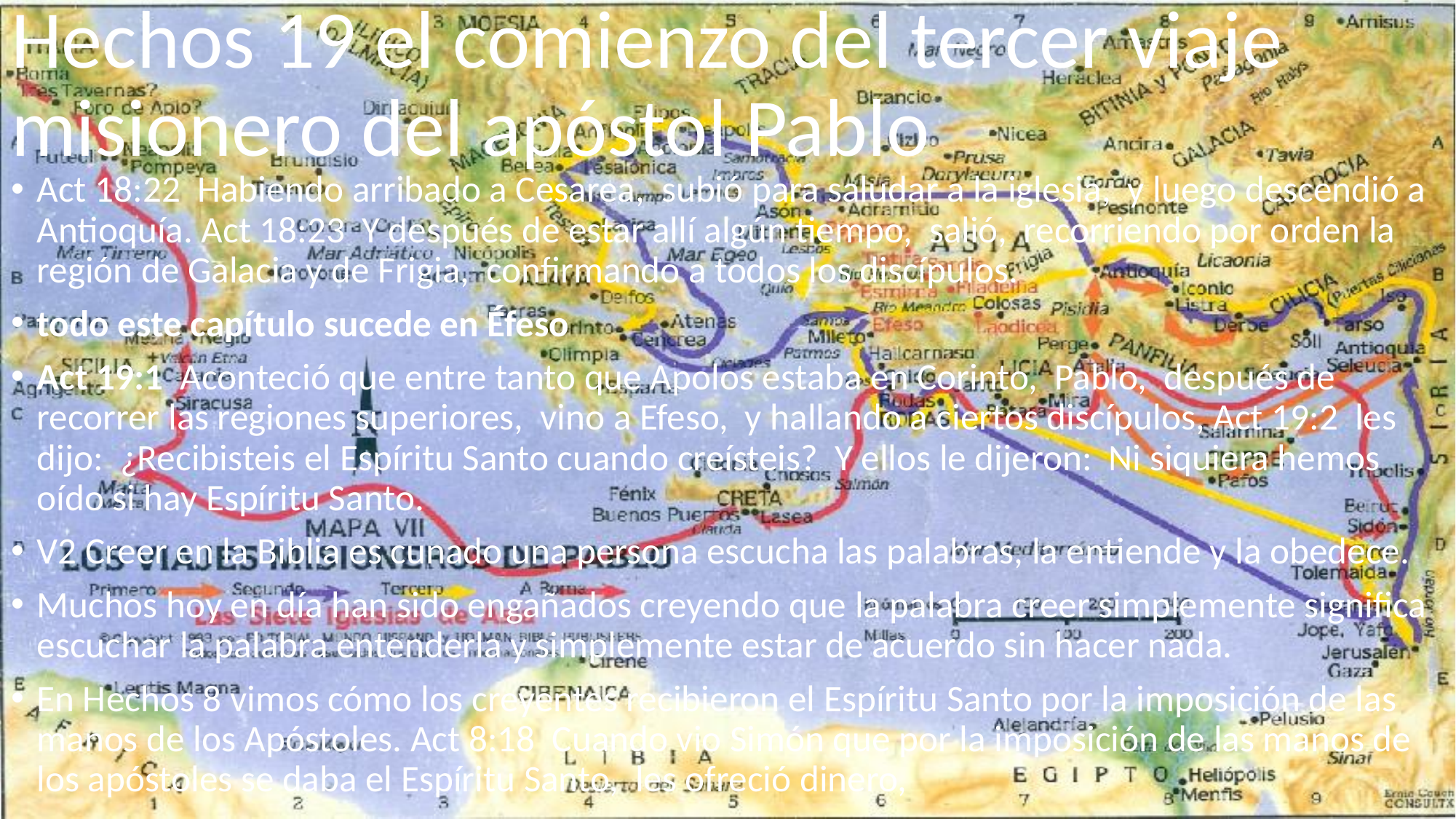

# Hechos 19 el comienzo del tercer viaje misionero del apóstol Pablo
Act 18:22  Habiendo arribado a Cesarea,  subió para saludar a la iglesia,  y luego descendió a Antioquía. Act 18:23  Y después de estar allí algún tiempo,  salió,  recorriendo por orden la región de Galacia y de Frigia,  confirmando a todos los discípulos.
todo este capítulo sucede en Éfeso
Act 19:1  Aconteció que entre tanto que Apolos estaba en Corinto,  Pablo,  después de recorrer las regiones superiores,  vino a Efeso,  y hallando a ciertos discípulos, Act 19:2  les dijo:  ¿Recibisteis el Espíritu Santo cuando creísteis?  Y ellos le dijeron:  Ni siquiera hemos oído si hay Espíritu Santo.
V2 Creer en la Biblia es cunado una persona escucha las palabras, la entiende y la obedece.
Muchos hoy en día han sido engañados creyendo que la palabra creer simplemente significa escuchar la palabra entenderla y simplemente estar de acuerdo sin hacer nada.
En Hechos 8 vimos cómo los creyentes recibieron el Espíritu Santo por la imposición de las manos de los Apóstoles. Act 8:18  Cuando vio Simón que por la imposición de las manos de los apóstoles se daba el Espíritu Santo,  les ofreció dinero,